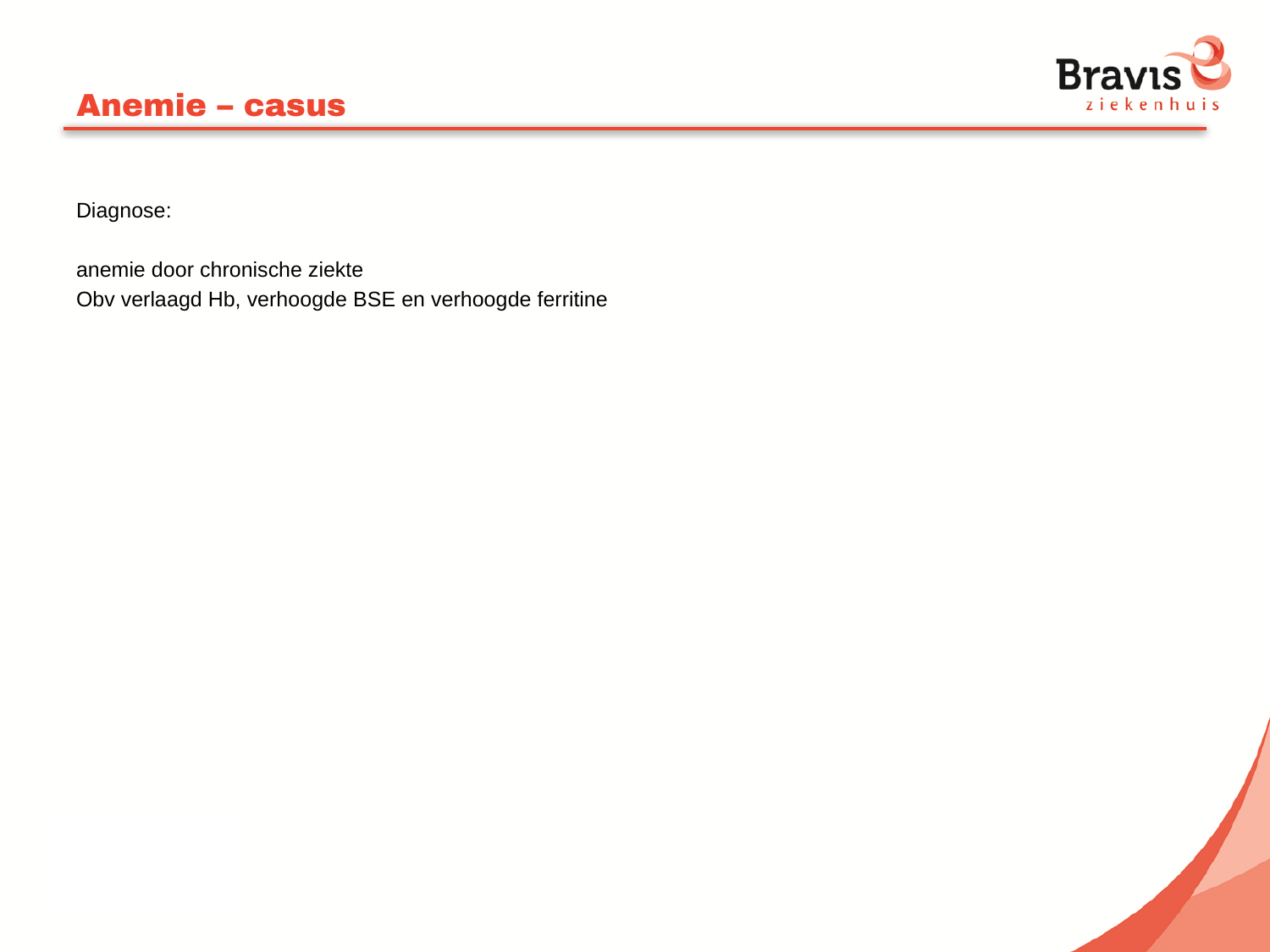

# Anemie – casus
Diagnose:

anemie door chronische ziekte
Obv verlaagd Hb, verhoogde BSE en verhoogde ferritine